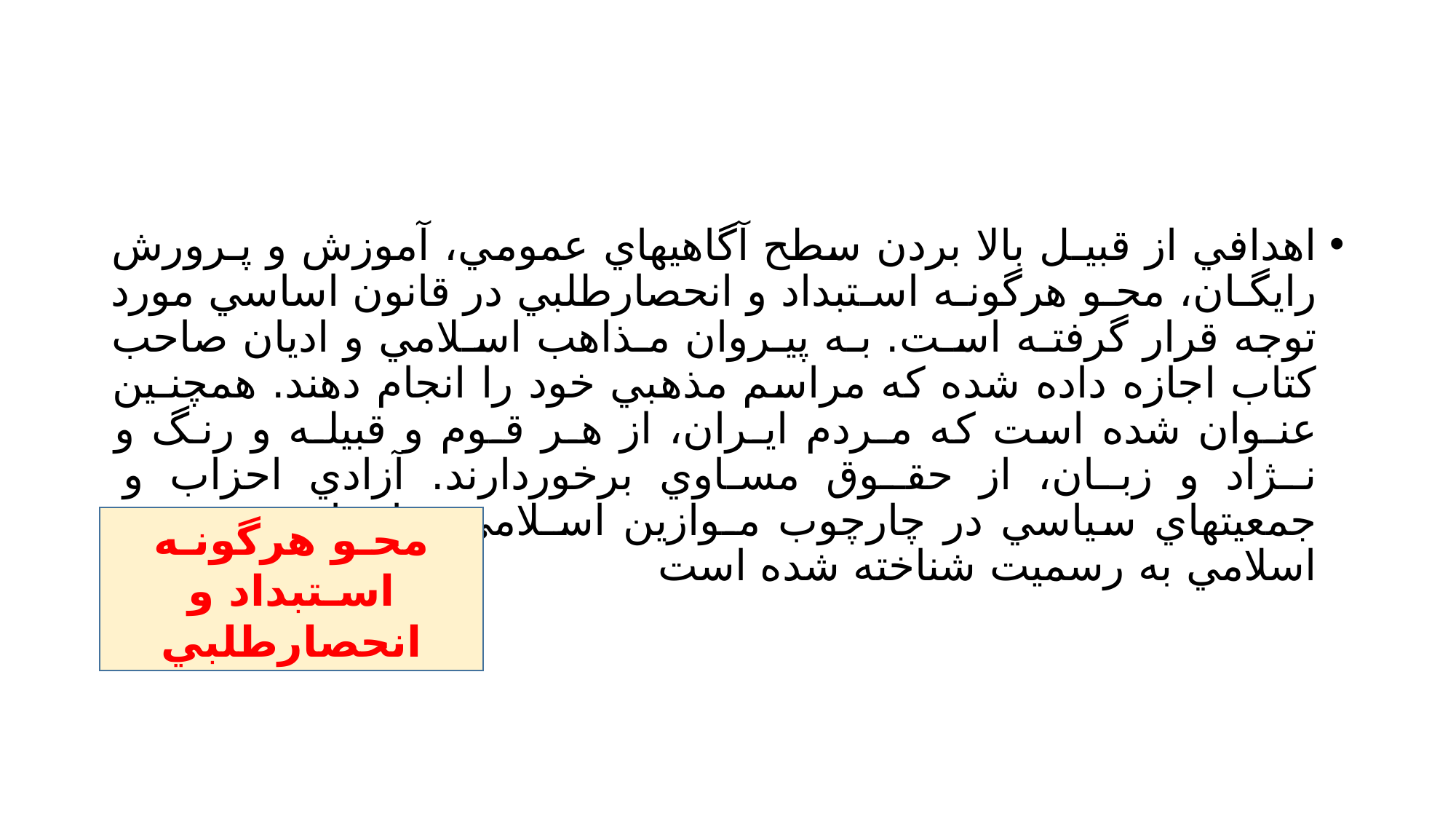

#
اهدافي از قبيـل بالا بردن سطح آگاهيهاي عمومي، آموزش و پـرورش رايگـان، محـو هرگونـه اسـتبداد و انحصارطلبي در قانون اساسي مورد توجه قرار گرفتـه اسـت. بـه پيـروان مـذاهب اسـلامي و اديان صاحب كتاب اجازه داده شده كه مراسم مذهبي خود را انجام دهند. همچنـين عنـوان شده است كه مـردم ايـران، از هـر قـوم و قبيلـه و رنـگ و نـژاد و زبـان، از حقـوق مسـاوي برخوردارند. آزادي احزاب و جمعيتهاي سياسي در چارچوب مـوازين اسـلامي و اسـاس جمهوري اسلامي به رسميت شناخته شده است

محـو هرگونـه اسـتبداد و انحصارطلبي